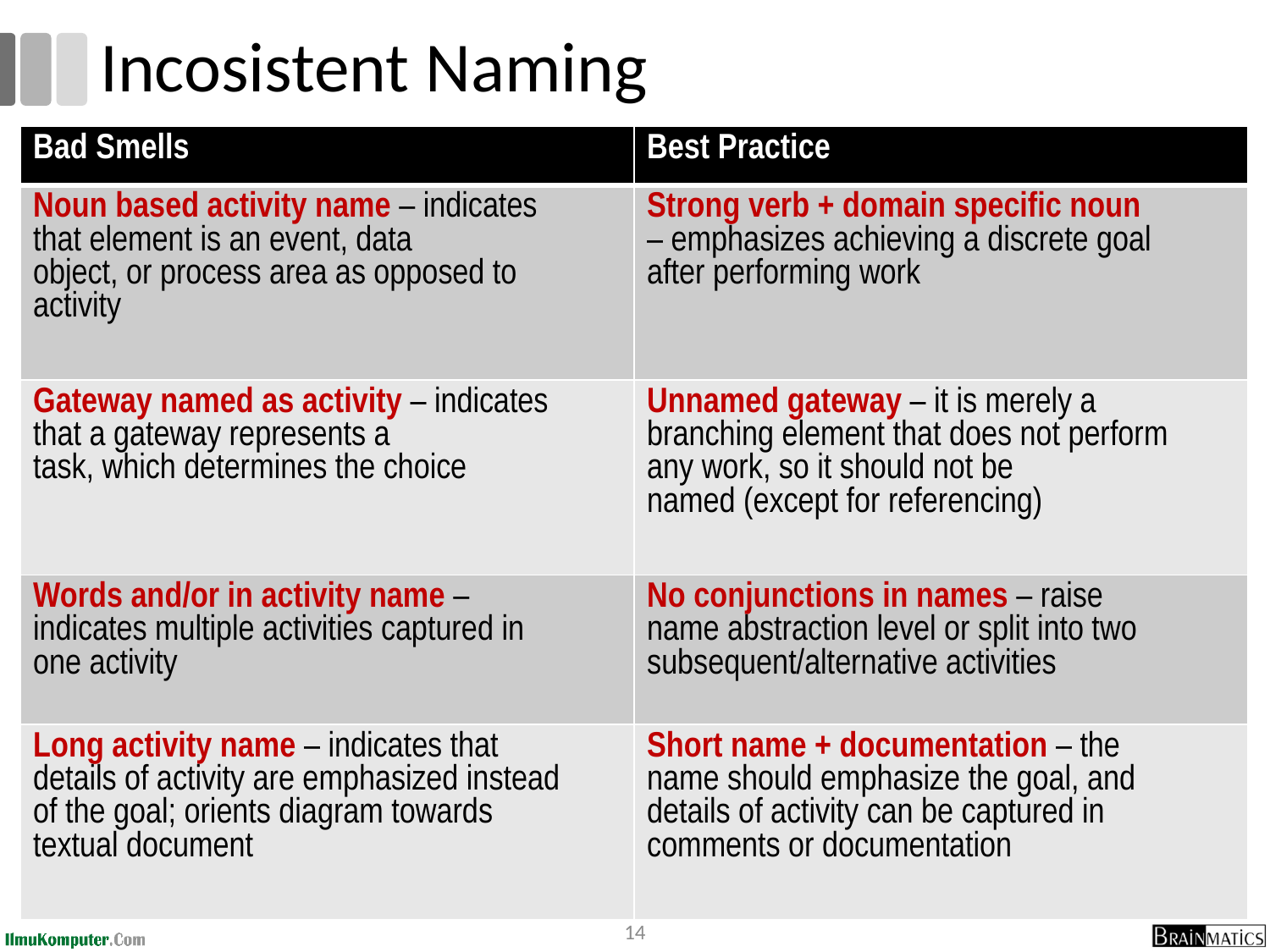

# Incosistent Naming
| Bad Smells | Best Practice |
| --- | --- |
| Noun based activity name – indicates that element is an event, data object, or process area as opposed to activity | Strong verb + domain specific noun – emphasizes achieving a discrete goal after performing work |
| Gateway named as activity – indicates that a gateway represents a task, which determines the choice | Unnamed gateway – it is merely a branching element that does not perform any work, so it should not be named (except for referencing) |
| Words and/or in activity name – indicates multiple activities captured in one activity | No conjunctions in names – raise name abstraction level or split into two subsequent/alternative activities |
| Long activity name – indicates that details of activity are emphasized instead of the goal; orients diagram towards textual document | Short name + documentation – the name should emphasize the goal, and details of activity can be captured in comments or documentation |
14